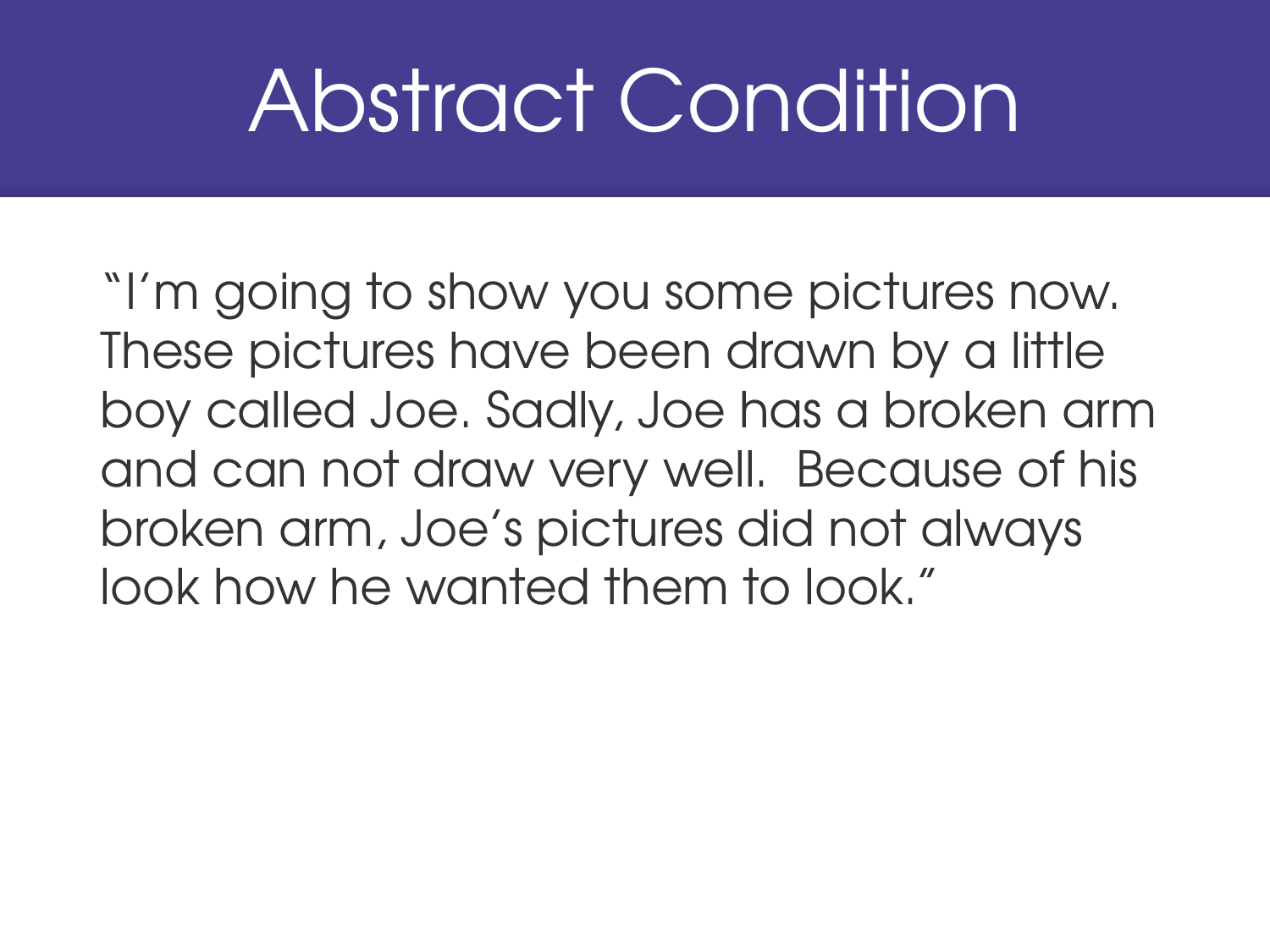

# Abstract Condition
“I’m going to show you some pictures now.  These pictures have been drawn by a little boy called Joe. Sadly, Joe has a broken arm and can not draw very well.  Because of his broken arm, Joe’s pictures did not always look how he wanted them to look.”